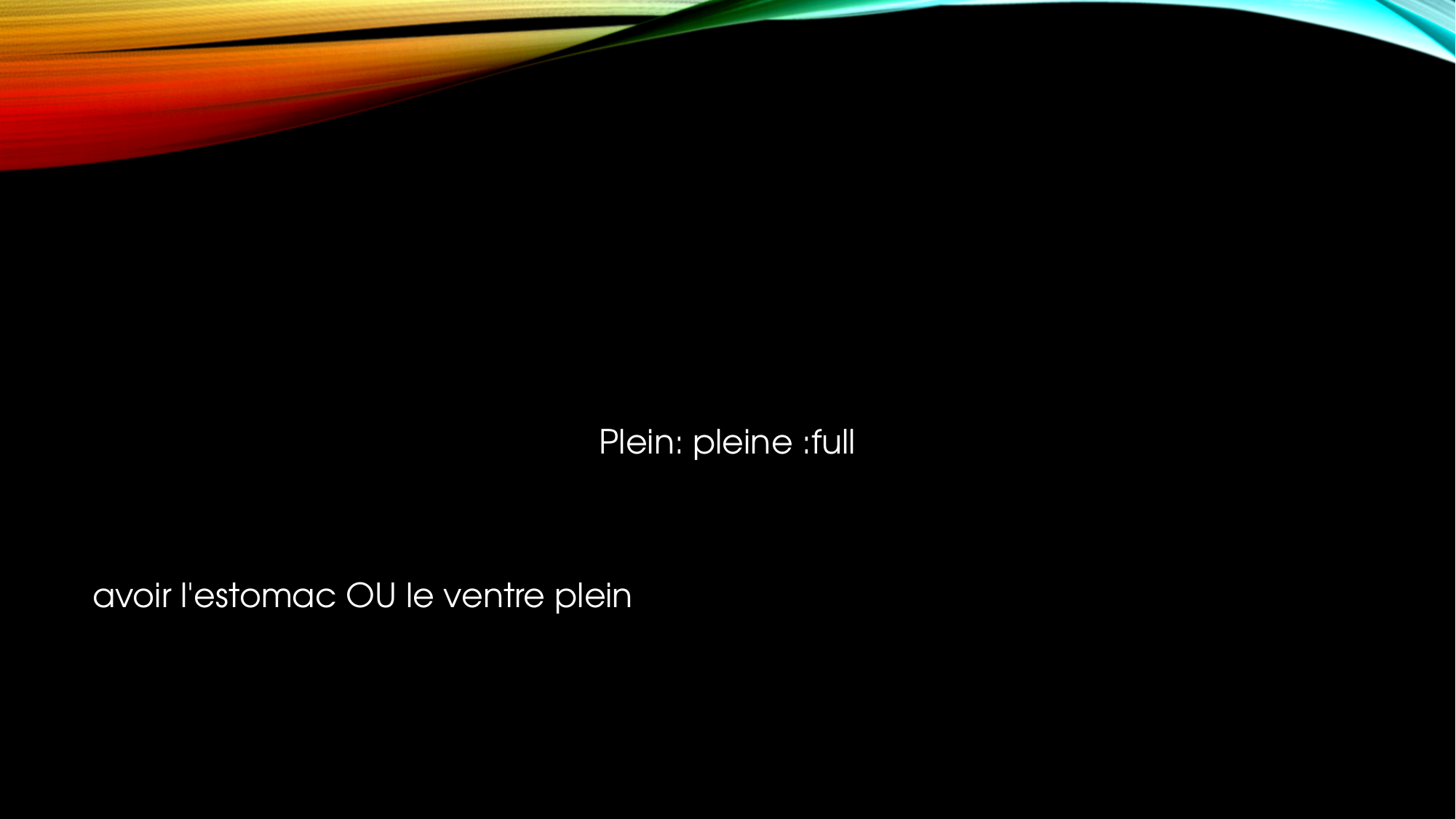

Plein: pleine :full

 avoir l'estomac OU le ventre plein